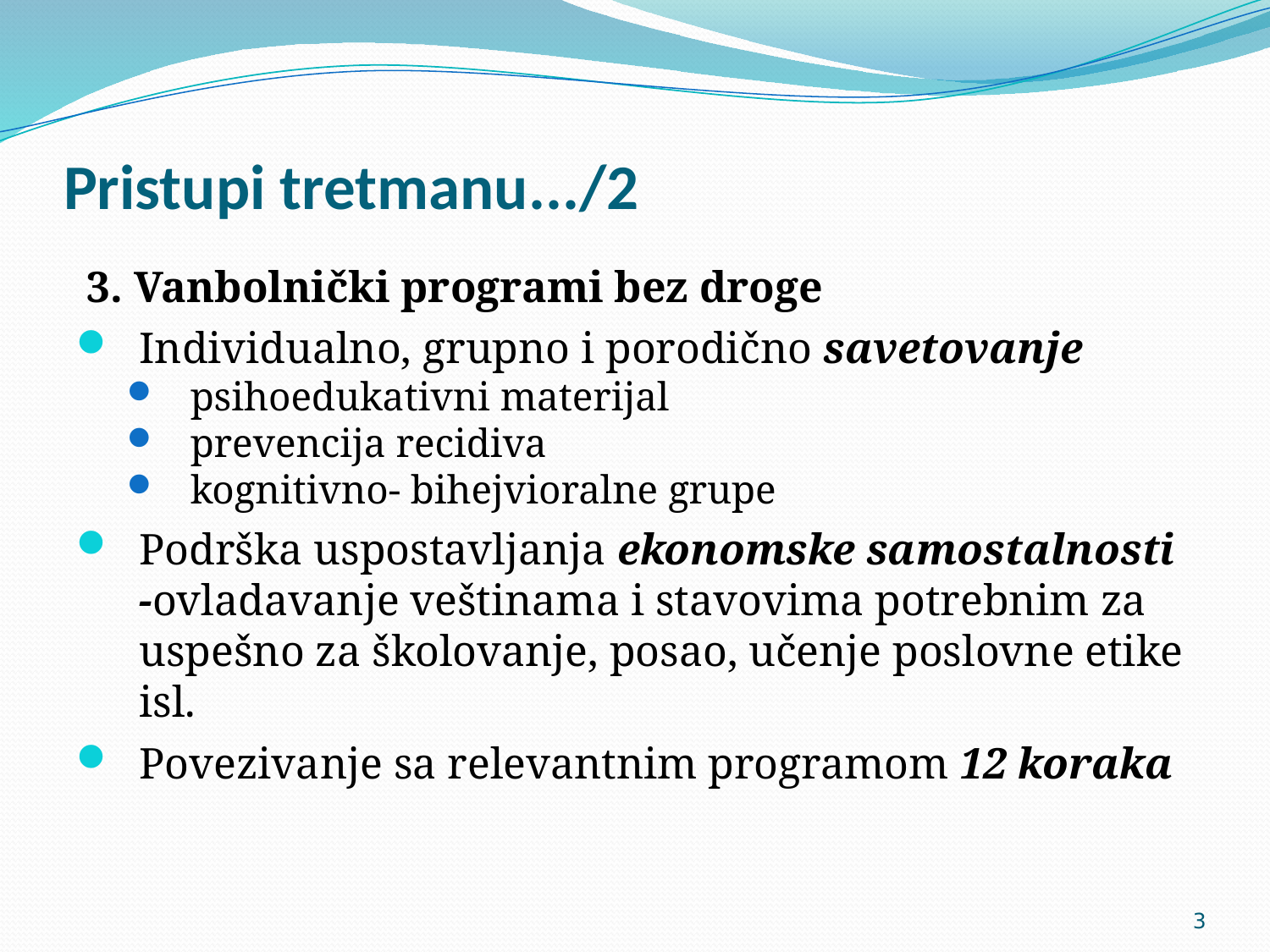

Pristupi tretmanu.../2
 3. Vanbolnički programi bez droge
Individualno, grupno i porodično savetovanje
psihoedukativni materijal
prevencija recidiva
kognitivno- bihejvioralne grupe
Podrška uspostavljanja ekonomske samostalnosti -ovladavanje veštinama i stavovima potrebnim za uspešno za školovanje, posao, učenje poslovne etike isl.
Povezivanje sa relevantnim programom 12 koraka
3